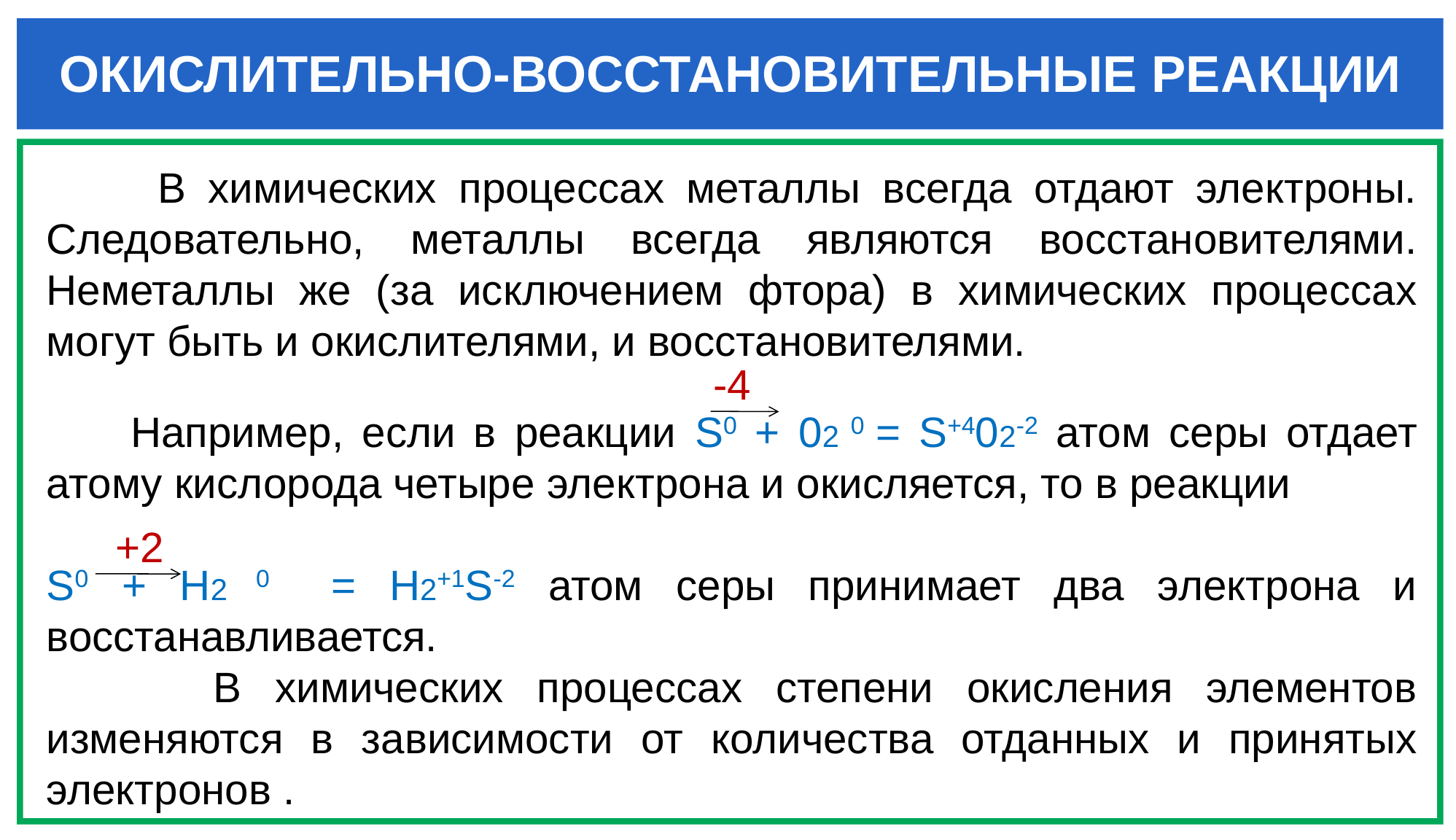

# ОКИСЛИТЕЛЬНО-ВОССТАНОВИТЕЛЬНЫЕ РЕАКЦИИ
     В химических процессах металлы всегда отдают электроны. Следовательно, металлы всегда являются восстановителями. Неметаллы же (за исключением фтора) в химических процессах могут быть и окислителями, и восстановителями.

      Например, если в реакции S0 + 02 0 = S+402-2 атом серы отдает атому кислорода четыре электрона и окисляется, то в реакции

S0 + H2 0  = H2+1S-2 атом серы принимает два электрона и восстанавливается.
     В химических процессах степени окисления элементов изменяются в зависимости от количества отданных и принятых электронов .
-4
+2